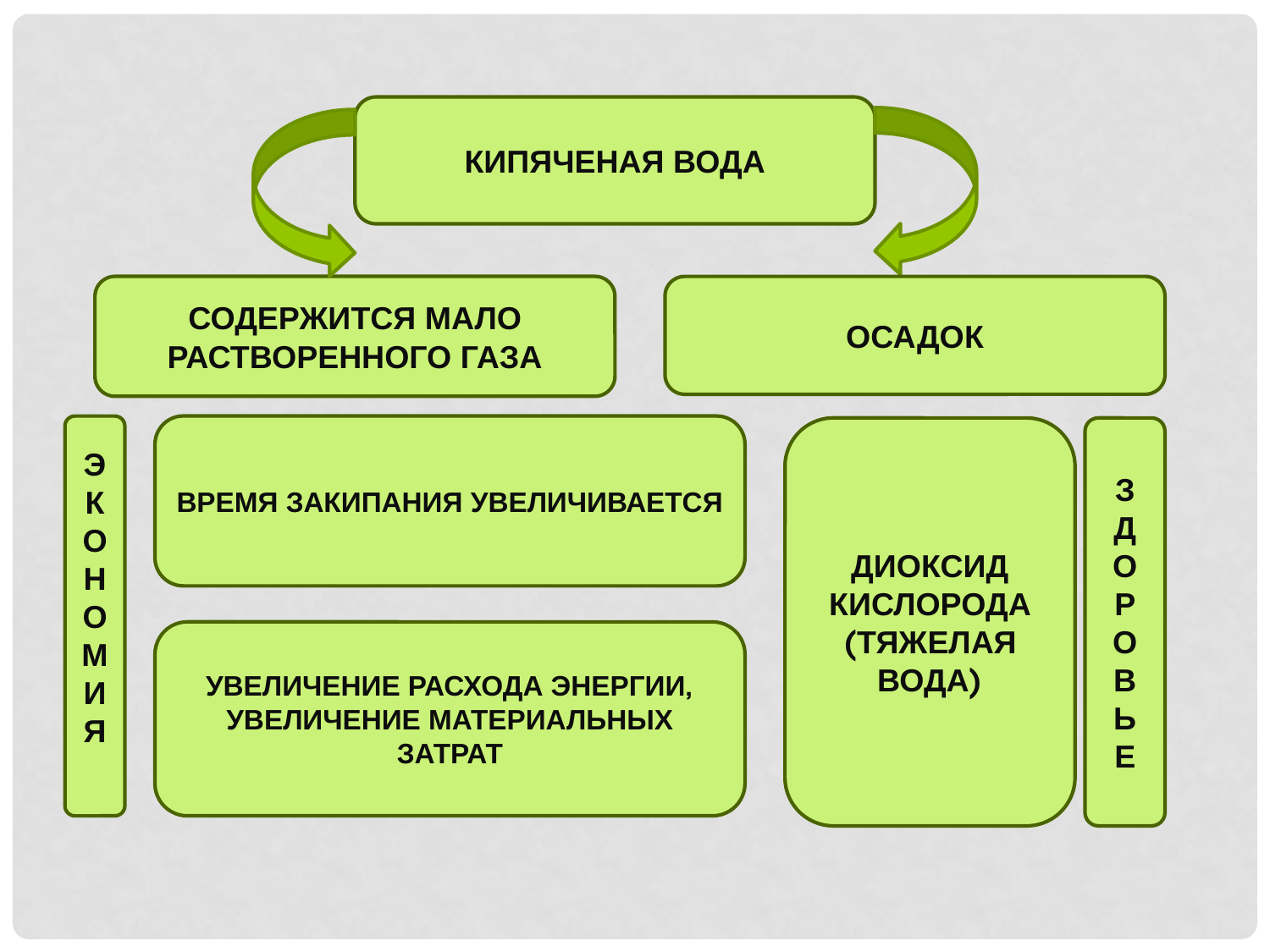

КИПЯЧЕНАЯ ВОДА

СОДЕРЖИТСЯ МАЛО РАСТВОРЕННОГО ГАЗА
ОСАДОК
Э
К
О
Н
О
М
И
Я

ВРЕМЯ ЗАКИПАНИЯ УВЕЛИЧИВАЕТСЯ
ДИОКСИД КИСЛОРОДА (ТЯЖЕЛАЯ ВОДА)
З
Д
О
Р
О
В
Ь
Е
УВЕЛИЧЕНИЕ РАСХОДА ЭНЕРГИИ,
УВЕЛИЧЕНИЕ МАТЕРИАЛЬНЫХ ЗАТРАТ